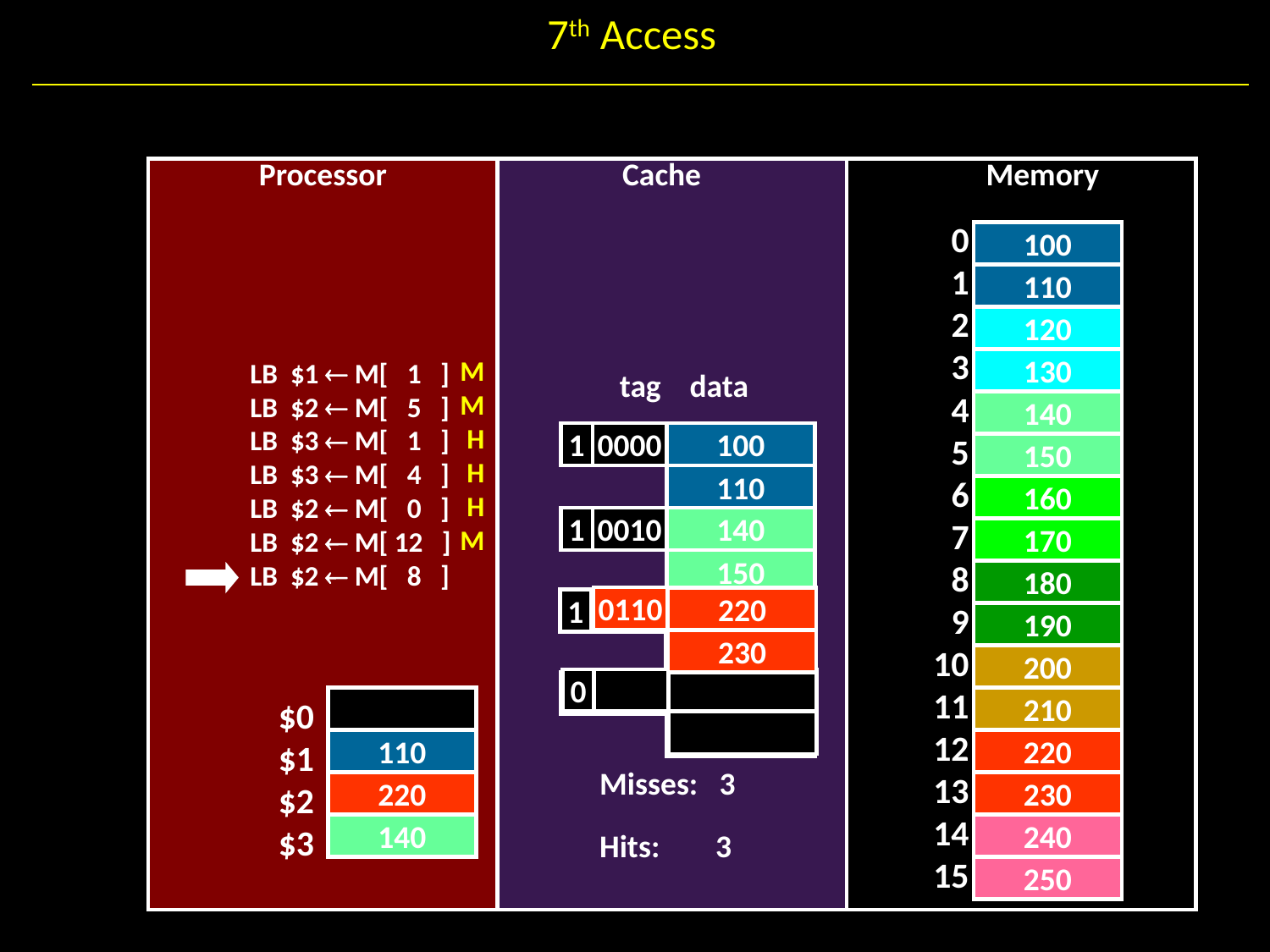

# 7th Access
Processor
Cache
Memory

0
1
2
3
4
5
6
7
8
9
10
11
12
13
14
15
100
110
120
M
M
H
H
H
M

LB  $1 ← M[   1   ]
LB  $2 ← M[   5   ]
LB  $3 ← M[   1   ]
LB  $3 ← M[   4   ]
LB  $2 ← M[   0   ]
LB  $2 ← M[ 12   ]
LB  $2 ← M[   8   ]

130
tag    data
140
1
0000

100
150

110
160
1
0010

140
170

150
180

0110
220
1

190
230

200
0

0

$0
$1
$2
$3

210

110
220
Misses:   3
Hits:       3

140
220
230

140
240
250